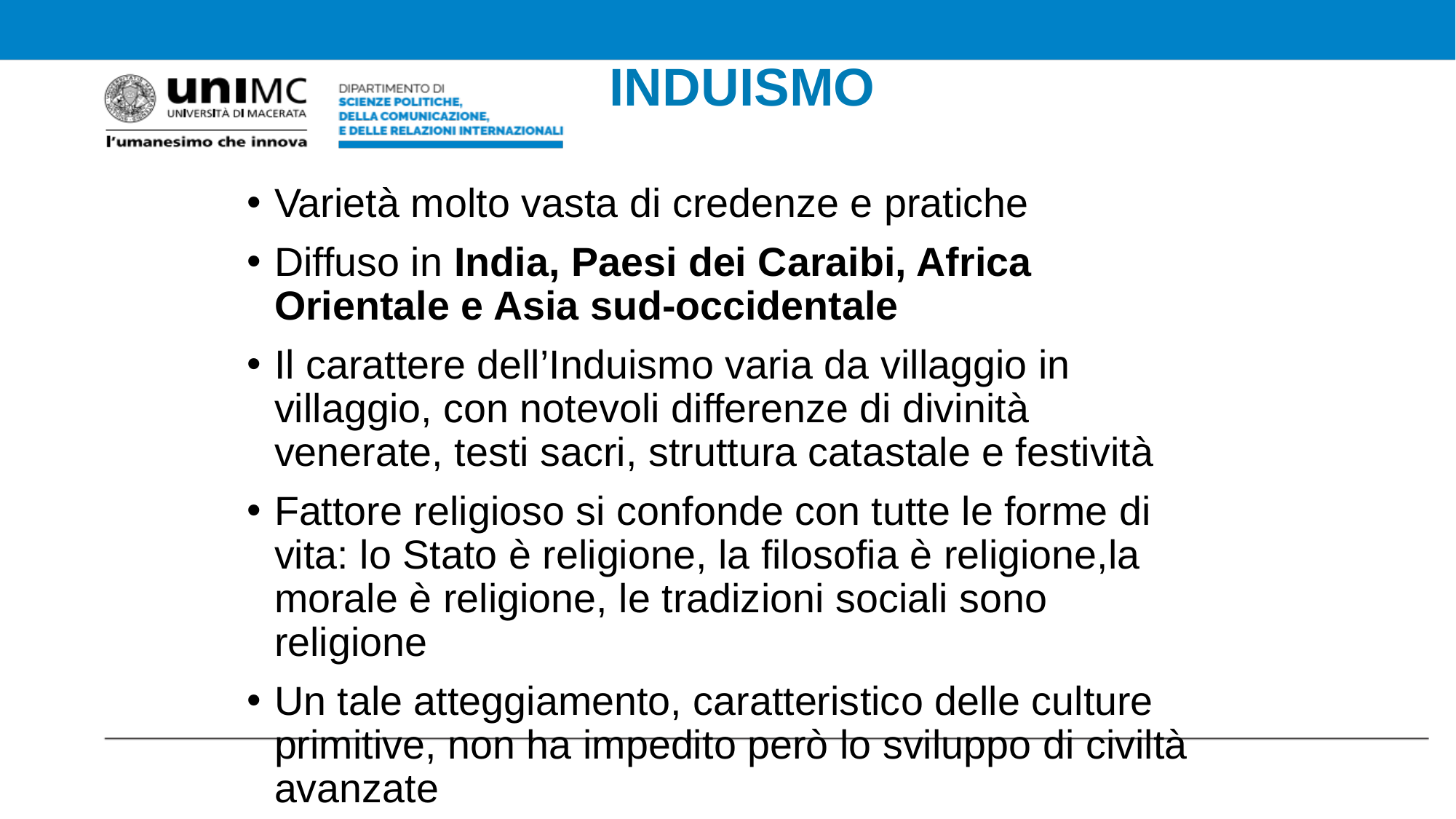

# INDUISMO
Varietà molto vasta di credenze e pratiche
Diffuso in India, Paesi dei Caraibi, Africa Orientale e Asia sud-occidentale
Il carattere dell’Induismo varia da villaggio in villaggio, con notevoli differenze di divinità venerate, testi sacri, struttura catastale e festività
Fattore religioso si confonde con tutte le forme di vita: lo Stato è religione, la filosofia è religione,la morale è religione, le tradizioni sociali sono religione
Un tale atteggiamento, caratteristico delle culture primitive, non ha impedito però lo sviluppo di civiltà avanzate